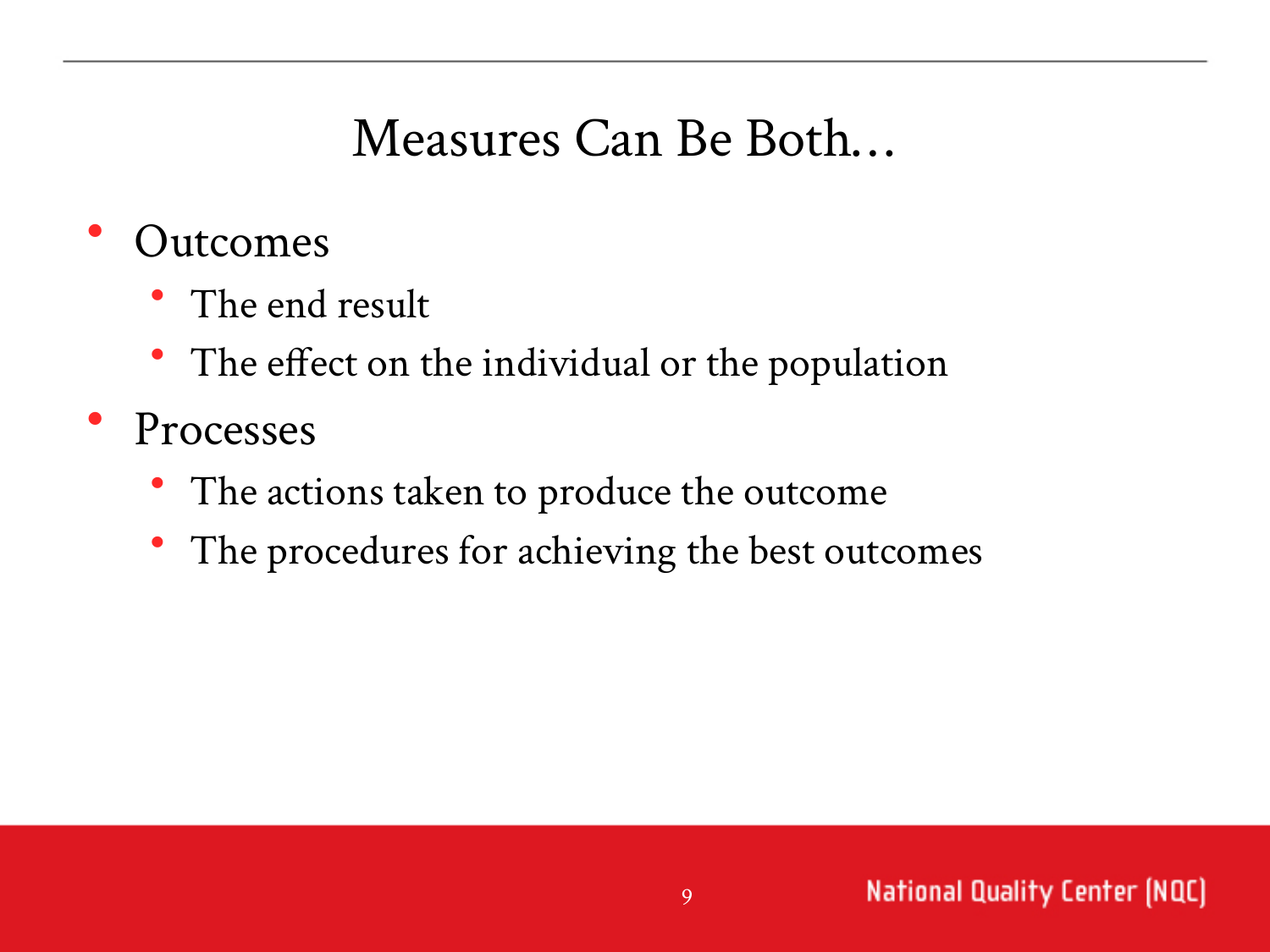

Measures Can Be Both…
Outcomes
The end result
The effect on the individual or the population
Processes
The actions taken to produce the outcome
The procedures for achieving the best outcomes